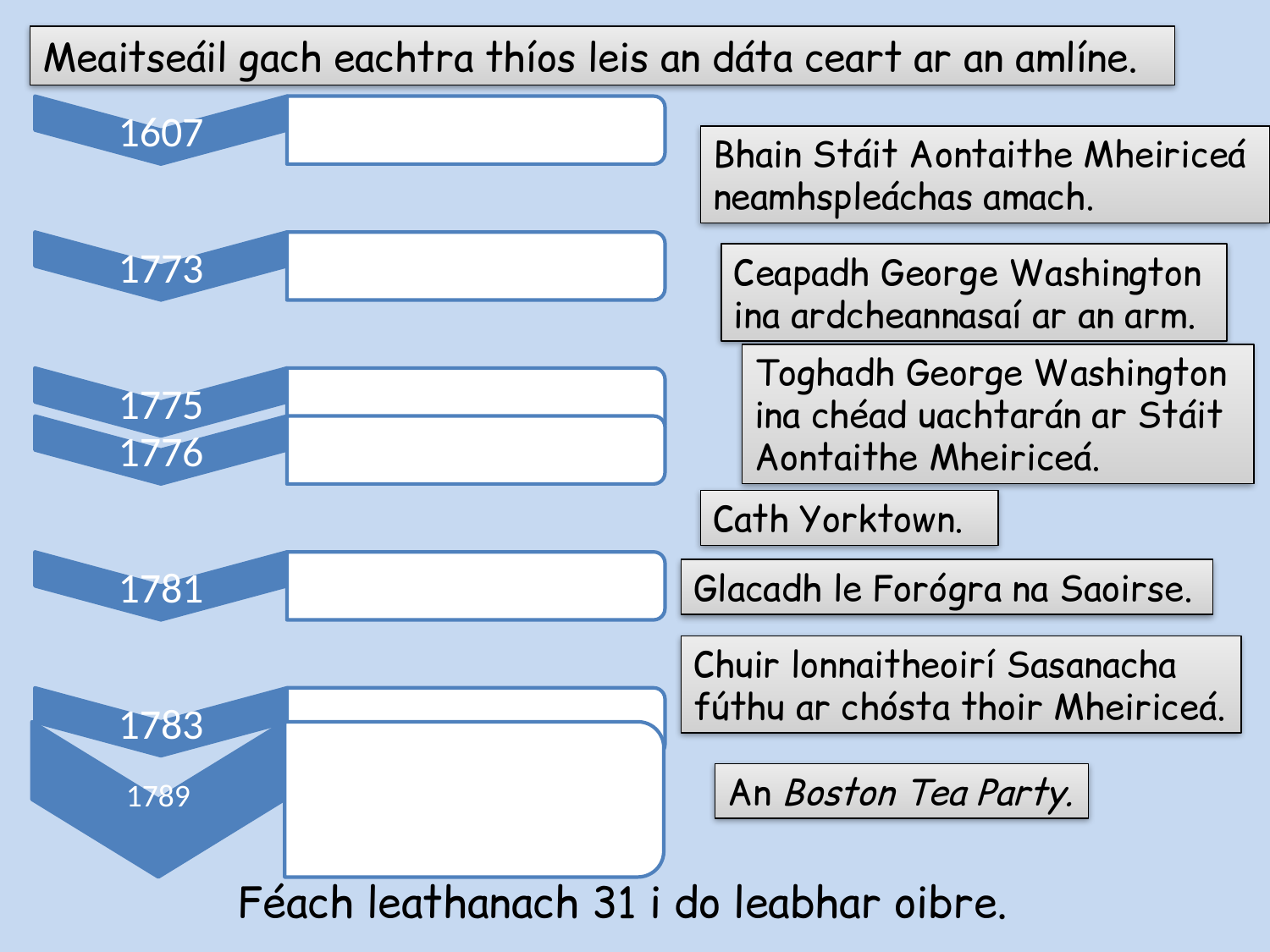

Meaitseáil gach eachtra thíos leis an dáta ceart ar an amlíne.
1607
1773
1775
Bhain Stáit Aontaithe Mheiriceá neamhspleáchas amach.
Ceapadh George Washington ina ardcheannasaí ar an arm.
Toghadh George Washington
ina chéad uachtarán ar Stáit Aontaithe Mheiriceá.
1776
1781
1783
Cath Yorktown.
Glacadh le Forógra na Saoirse.
Chuir lonnaitheoirí Sasanacha fúthu ar chósta thoir Mheiriceá.
1789
An Boston Tea Party.
Féach leathanach 31 i do leabhar oibre.